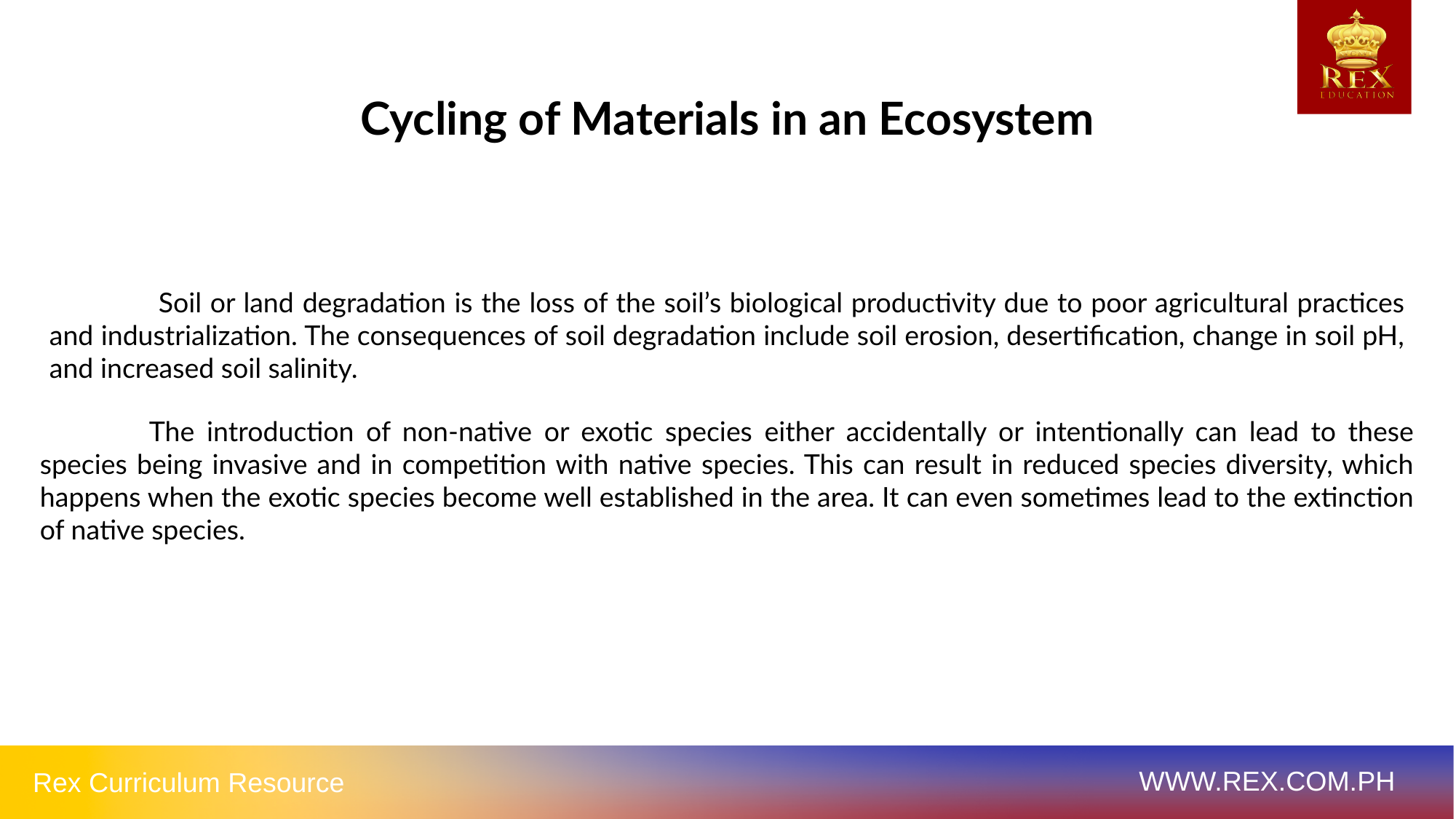

Cycling of Materials in an Ecosystem
	Soil or land degradation is the loss of the soil’s biological productivity due to poor agricultural practices and industrialization. The consequences of soil degradation include soil erosion, desertification, change in soil pH, and increased soil salinity.
	The introduction of non-native or exotic species either accidentally or intentionally can lead to these species being invasive and in competition with native species. This can result in reduced species diversity, which happens when the exotic species become well established in the area. It can even sometimes lead to the extinction of native species.